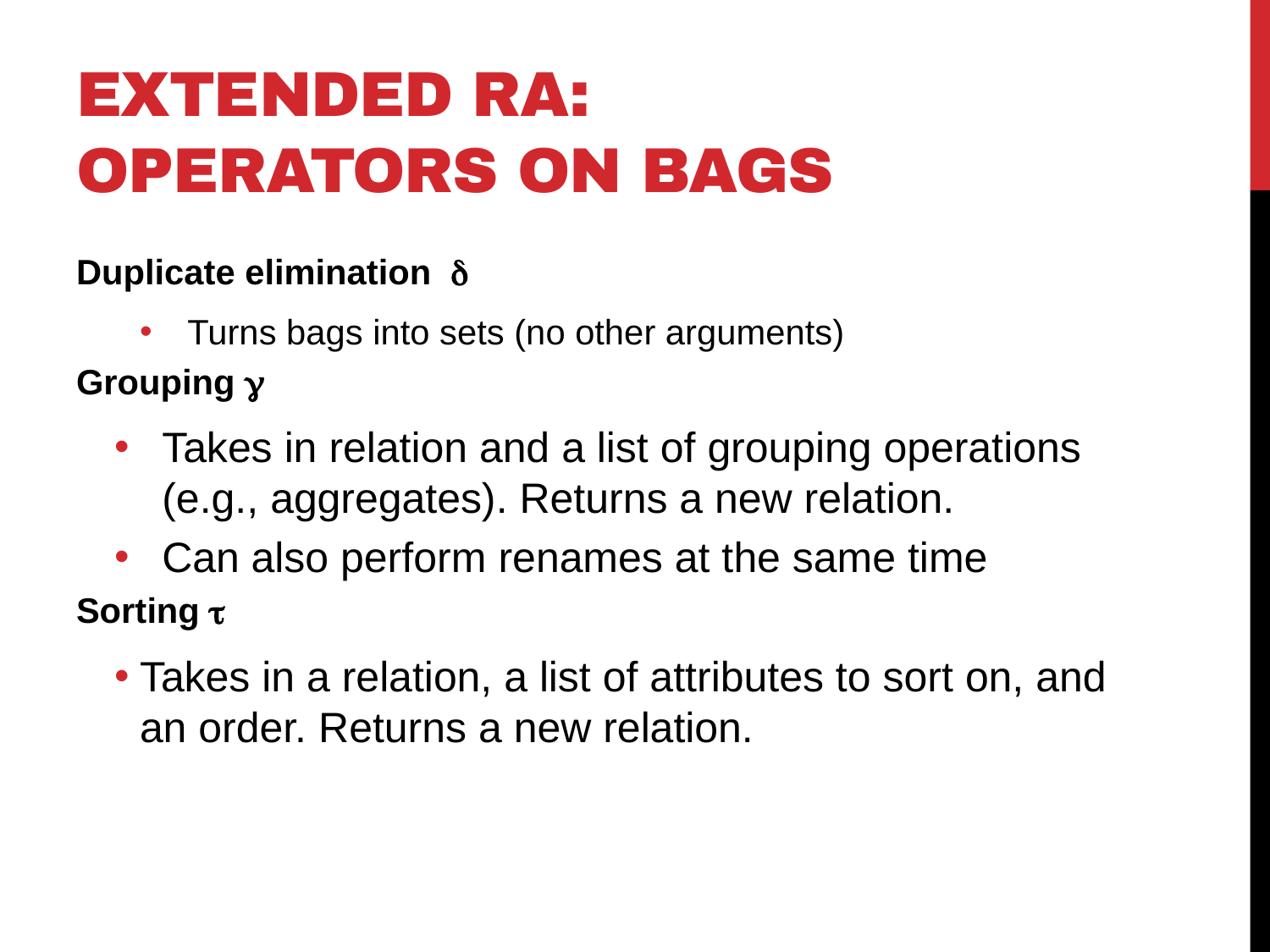

# Extended RA: Operators on Bags
Duplicate elimination  δ
Turns bags into sets (no other arguments)
Grouping γ
Takes in relation and a list of grouping operations (e.g., aggregates). Returns a new relation.
Can also perform renames at the same time
Sorting τ
Takes in a relation, a list of attributes to sort on, and an order. Returns a new relation.